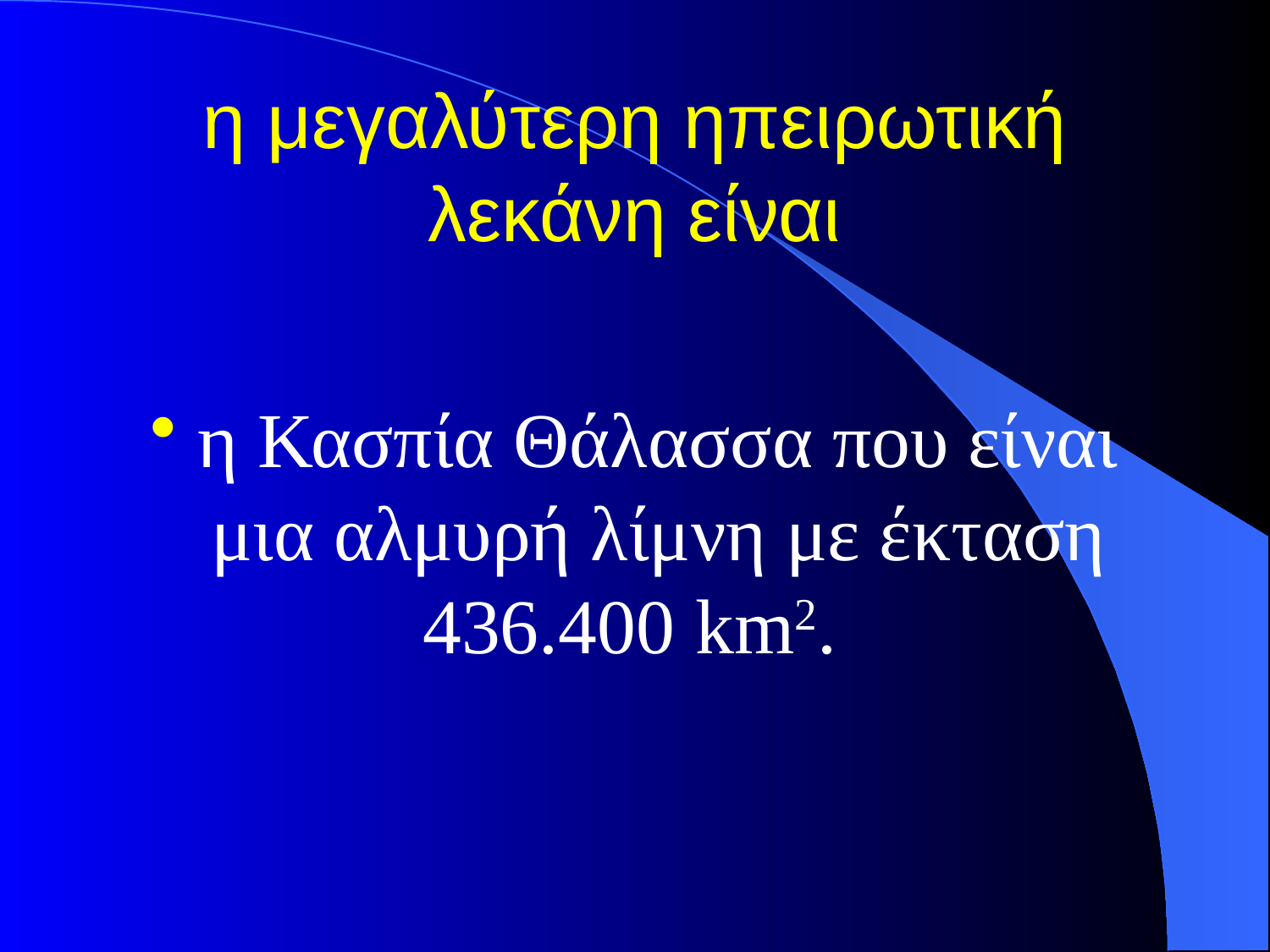

# η μεγαλύτερη ηπειρωτική λεκάνη είναι

η Κασπία Θάλασσα που είναι μια αλμυρή λίμνη με έκταση 436.400 km2.